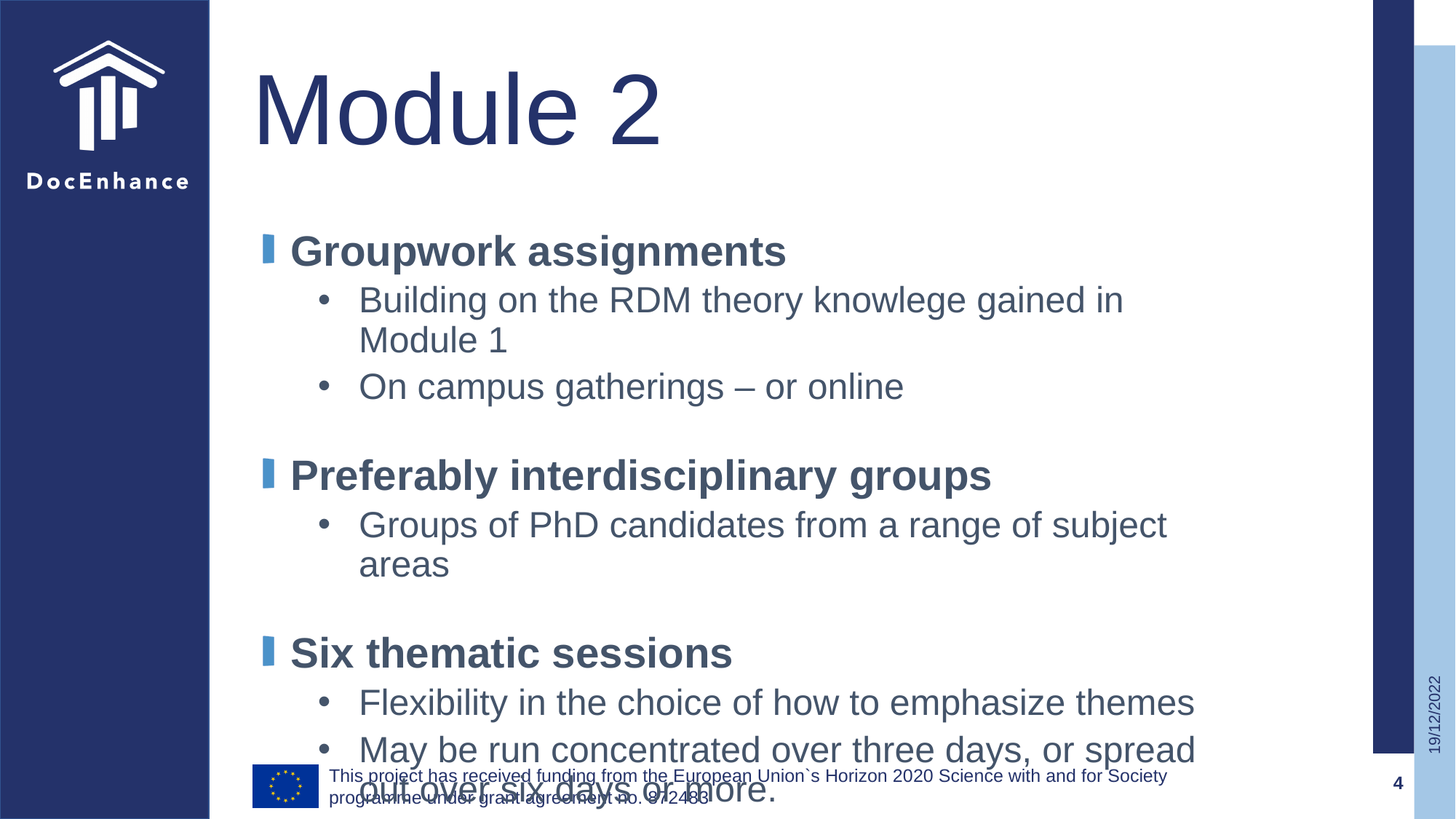

# Module 2
Groupwork assignments
Building on the RDM theory knowlege gained in Module 1
On campus gatherings – or online
Preferably interdisciplinary groups
Groups of PhD candidates from a range of subject areas
Six thematic sessions
Flexibility in the choice of how to emphasize themes
May be run concentrated over three days, or spread out over six days or more.
4